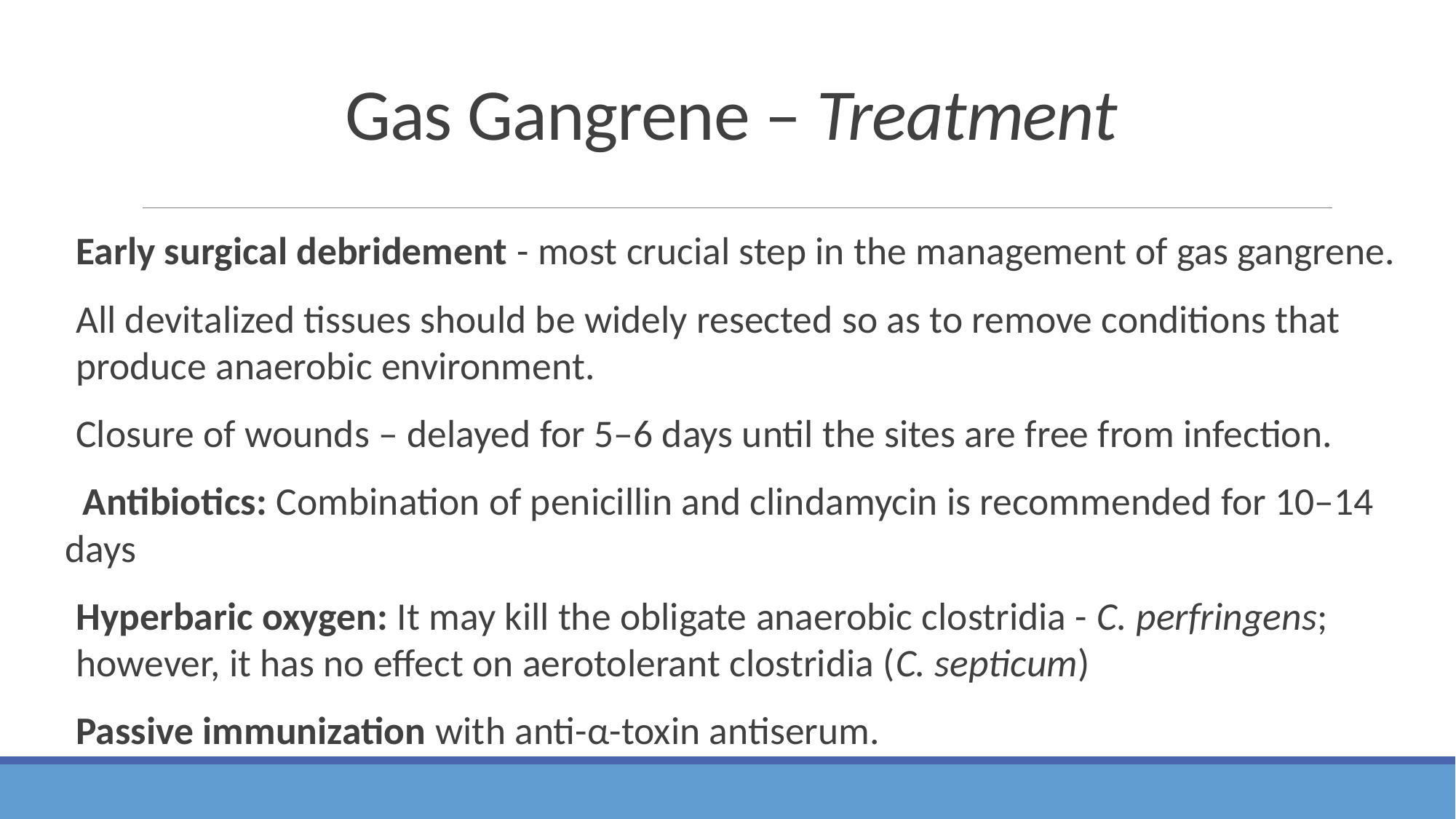

# Gas Gangrene – Treatment
Early surgical debridement - most crucial step in the management of gas gangrene.
All devitalized tissues should be widely resected so as to remove conditions that produce anaerobic environment.
Closure of wounds – delayed for 5–6 days until the sites are free from infection.
  Antibiotics: Combination of penicillin and clindamycin is recommended for 10–14 days
Hyperbaric oxygen: It may kill the obligate anaerobic clostridia - C. perfringens; however, it has no effect on aerotolerant clostridia (C. septicum)
Passive immunization with anti-α-toxin antiserum.